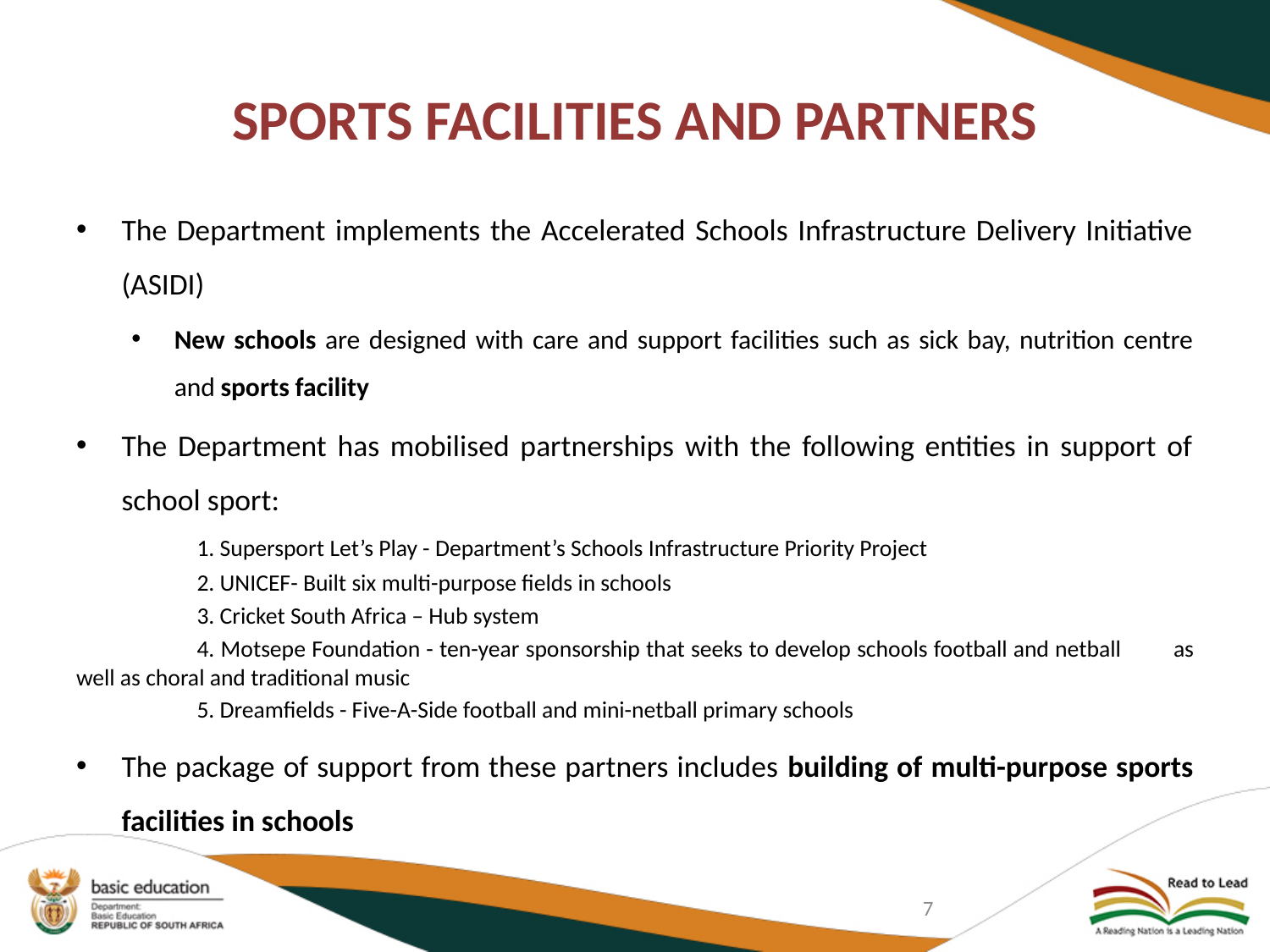

# SPORTS FACILITIES AND PARTNERS
The Department implements the Accelerated Schools Infrastructure Delivery Initiative (ASIDI)
New schools are designed with care and support facilities such as sick bay, nutrition centre and sports facility
The Department has mobilised partnerships with the following entities in support of school sport:
	1. Supersport Let’s Play - Department’s Schools Infrastructure Priority Project
	2. UNICEF- Built six multi-purpose fields in schools
	3. Cricket South Africa – Hub system
	4. Motsepe Foundation - ten-year sponsorship that seeks to develop schools football and netball 	as well as choral and traditional music
	5. Dreamfields - Five-A-Side football and mini-netball primary schools
The package of support from these partners includes building of multi-purpose sports facilities in schools

7